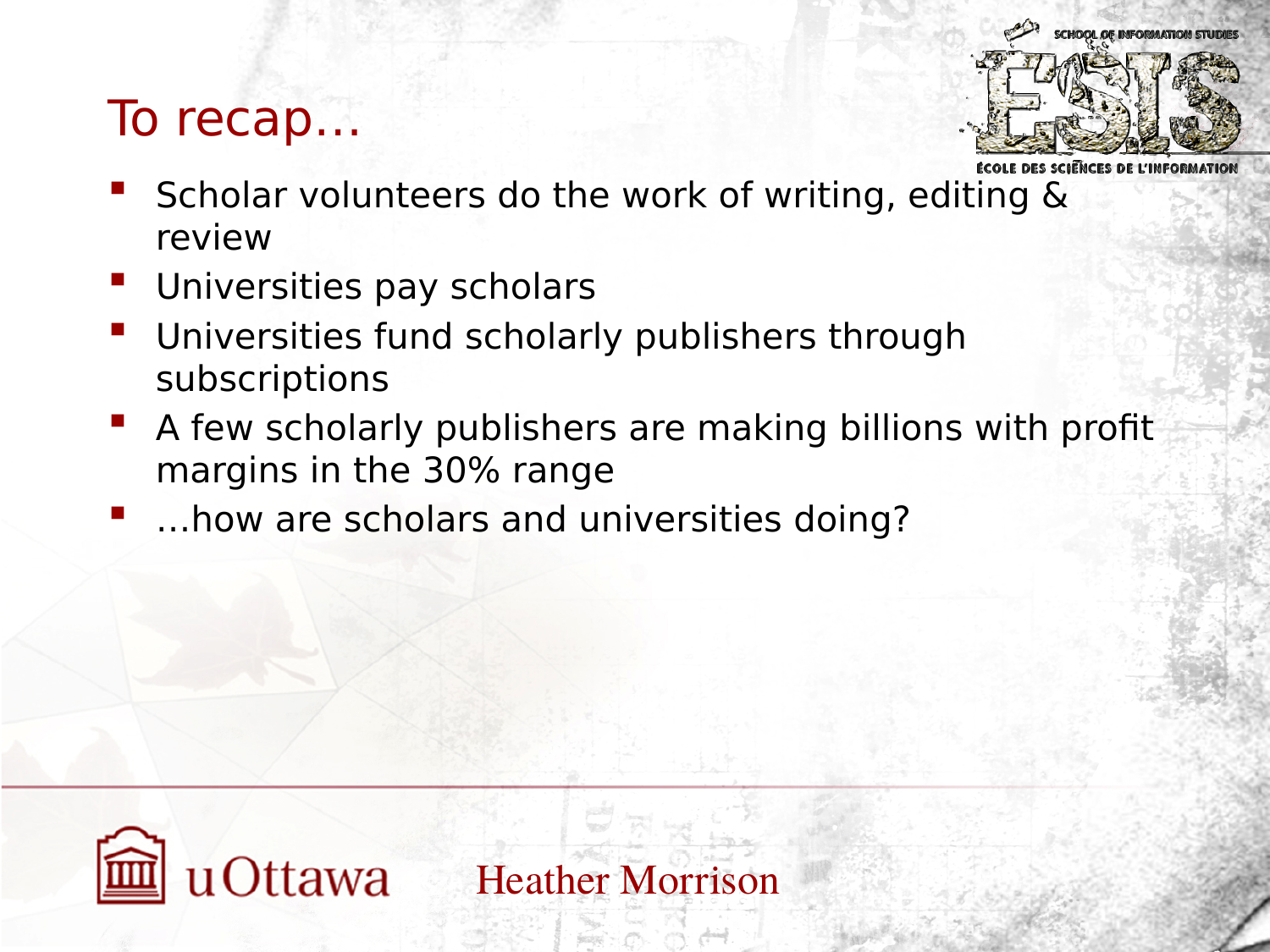

# To recap…
Scholar volunteers do the work of writing, editing & review
Universities pay scholars
Universities fund scholarly publishers through subscriptions
A few scholarly publishers are making billions with profit margins in the 30% range
…how are scholars and universities doing?
Heather Morrison